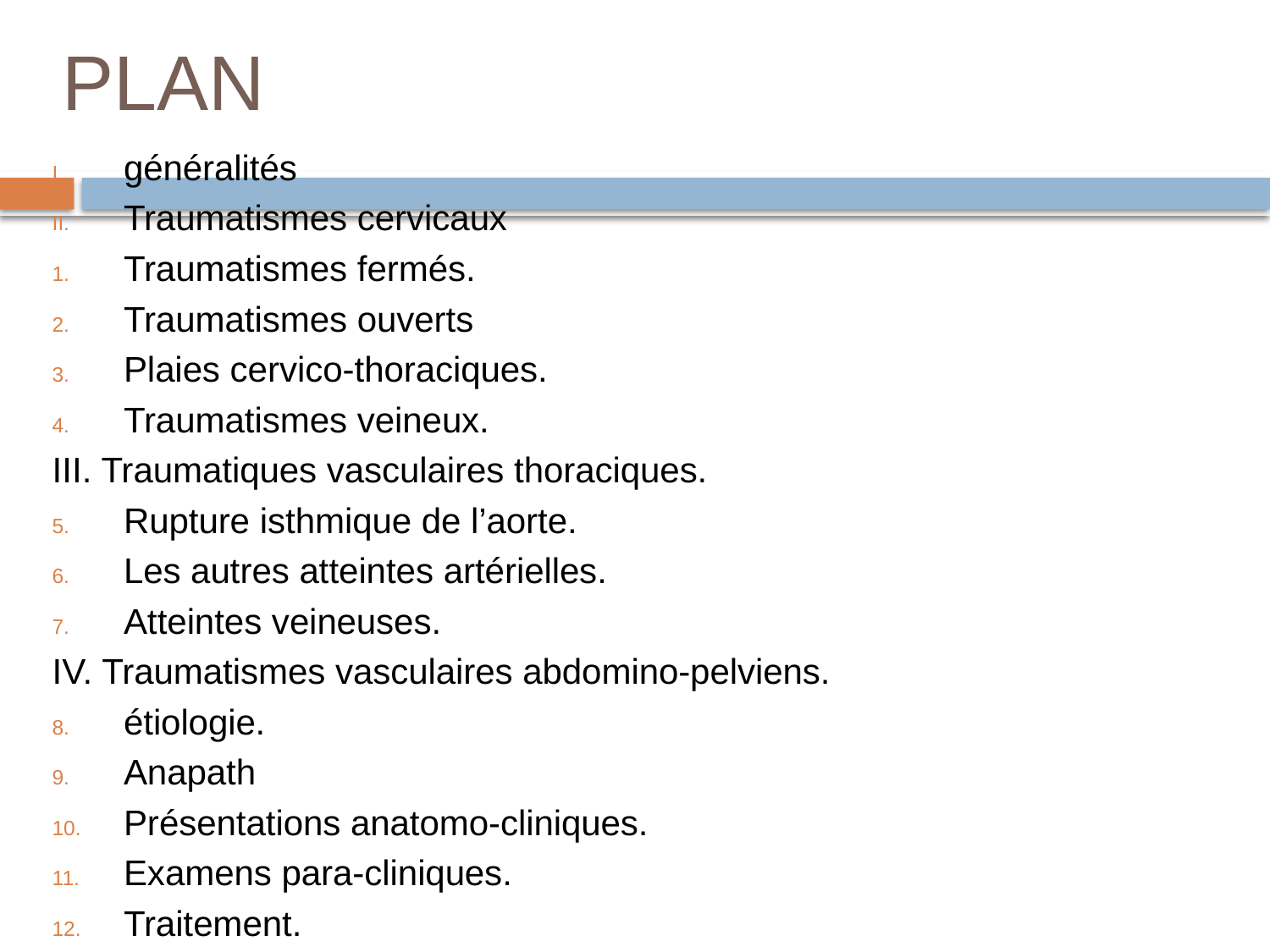

# PLAN
généralités
Traumatismes cervicaux
Traumatismes fermés.
Traumatismes ouverts
Plaies cervico-thoraciques.
Traumatismes veineux.
III. Traumatiques vasculaires thoraciques.
Rupture isthmique de l’aorte.
Les autres atteintes artérielles.
Atteintes veineuses.
IV. Traumatismes vasculaires abdomino-pelviens.
étiologie.
Anapath
Présentations anatomo-cliniques.
Examens para-cliniques.
Traitement.